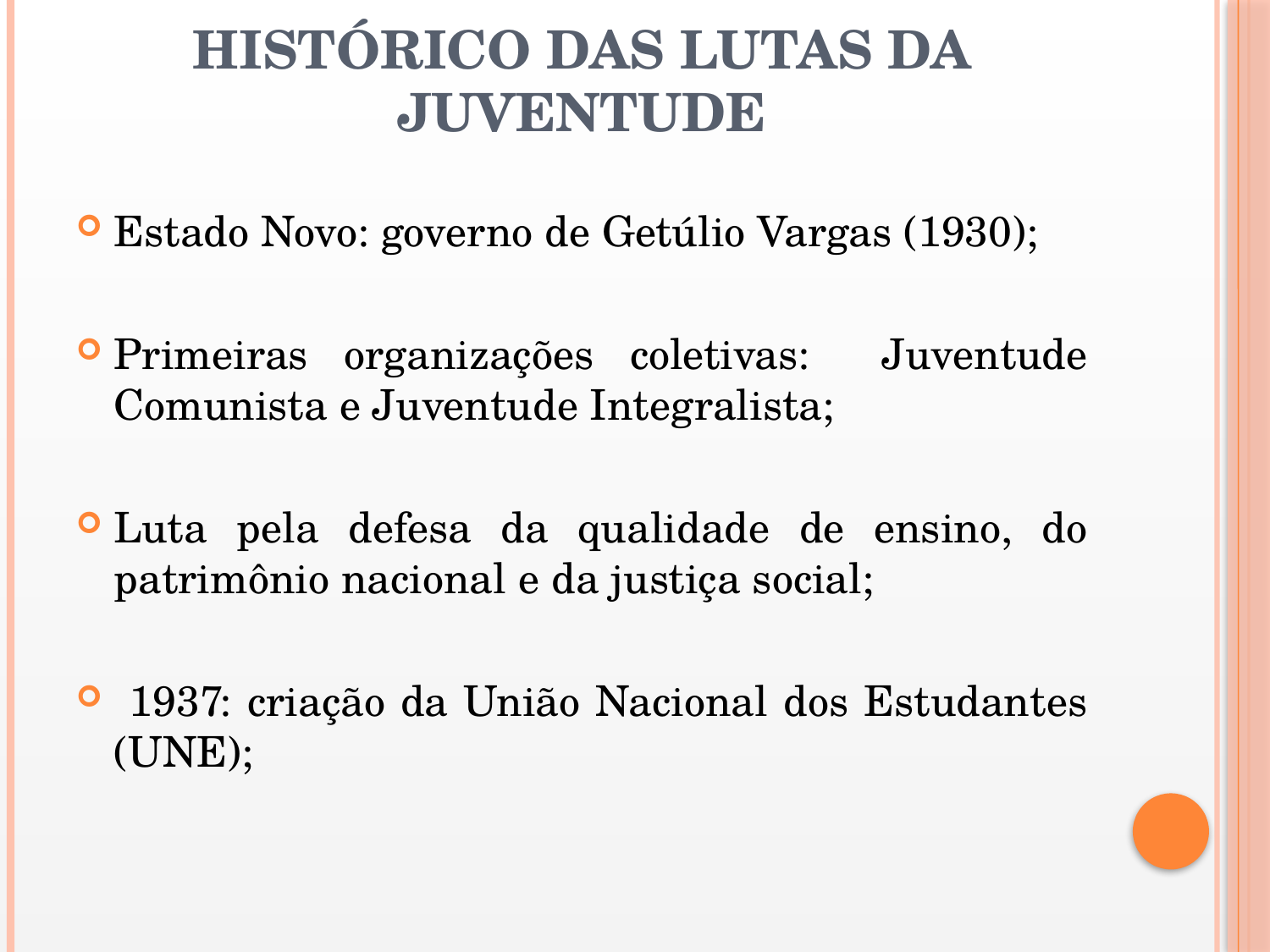

# histórico das lutas da juventude
Estado Novo: governo de Getúlio Vargas (1930);

Primeiras organizações coletivas:  Juventude Comunista e Juventude Integralista;

Luta pela defesa da qualidade de ensino, do patrimônio nacional e da justiça social;

 1937: criação da União Nacional dos Estudantes (UNE);